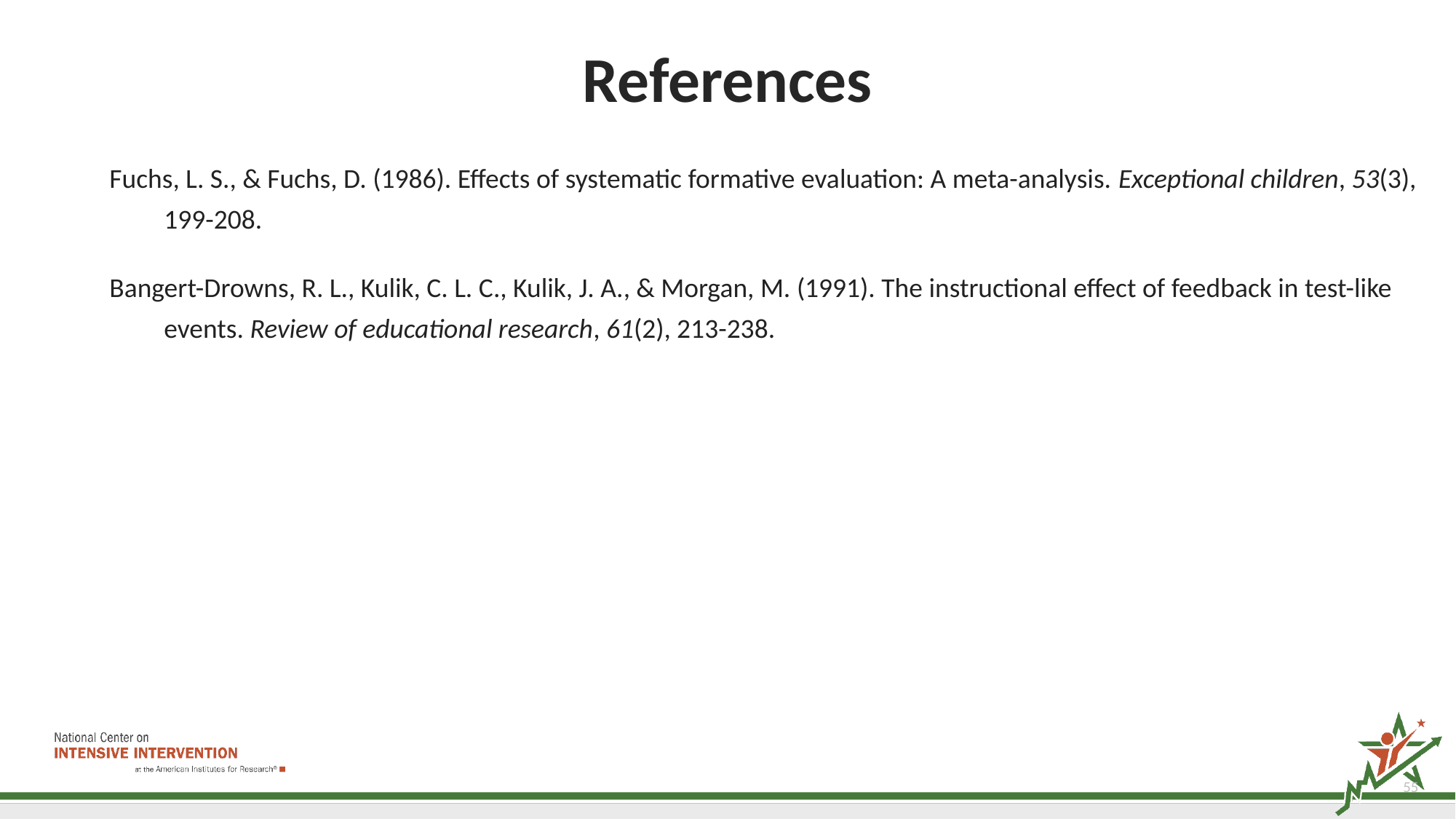

# References
Fuchs, L. S., & Fuchs, D. (1986). Effects of systematic formative evaluation: A meta-analysis. Exceptional children, 53(3), 199-208.
Bangert-Drowns, R. L., Kulik, C. L. C., Kulik, J. A., & Morgan, M. (1991). The instructional effect of feedback in test-like events. Review of educational research, 61(2), 213-238.
55